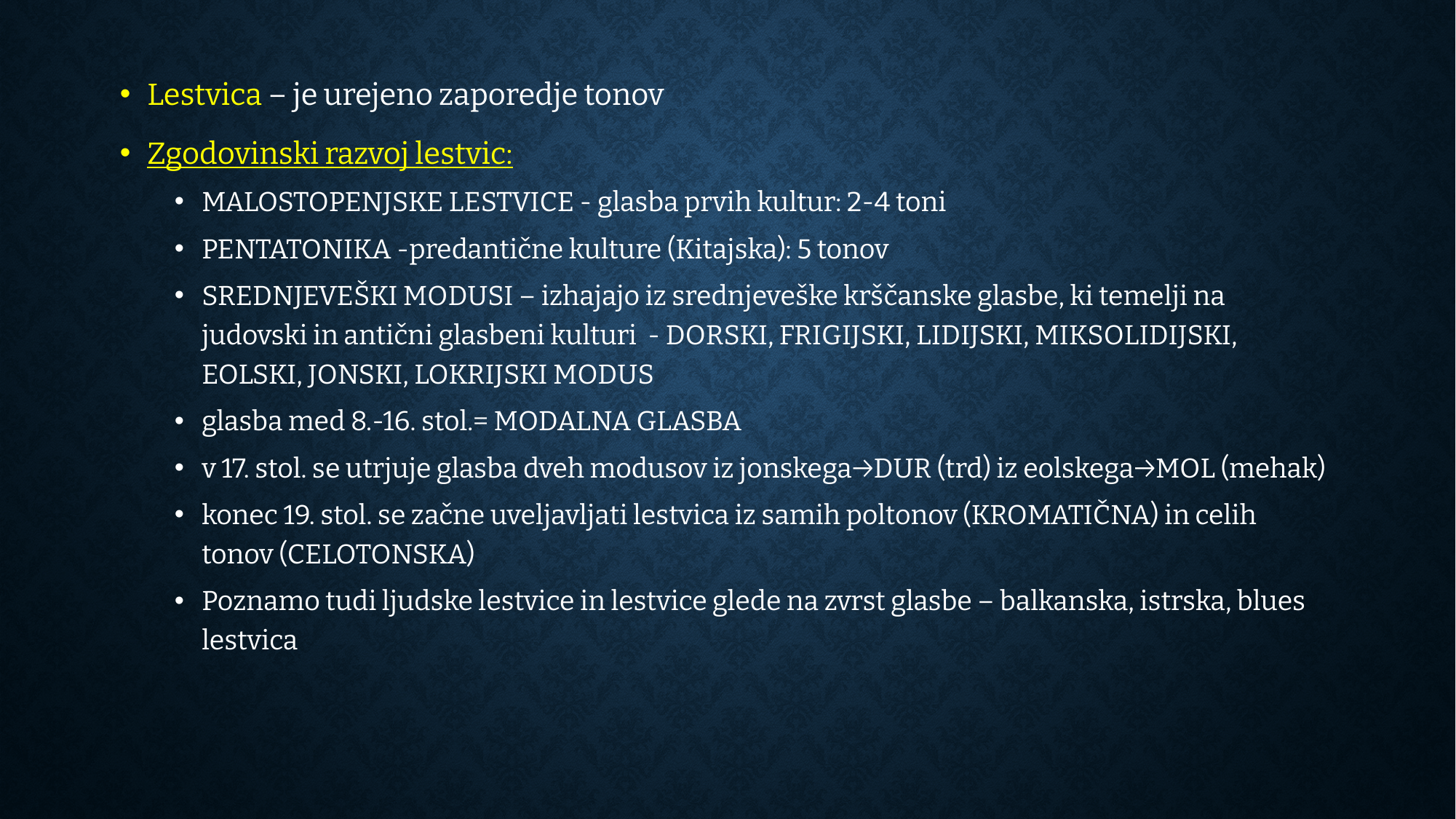

Lestvica – je urejeno zaporedje tonov
Zgodovinski razvoj lestvic:
MALOSTOPENJSKE LESTVICE - glasba prvih kultur: 2-4 toni
PENTATONIKA -predantične kulture (Kitajska): 5 tonov
SREDNJEVEŠKI MODUSI – izhajajo iz srednjeveške krščanske glasbe, ki temelji na judovski in antični glasbeni kulturi  - DORSKI, FRIGIJSKI, LIDIJSKI, MIKSOLIDIJSKI, EOLSKI, JONSKI, LOKRIJSKI MODUS
glasba med 8.-16. stol.= MODALNA GLASBA
v 17. stol. se utrjuje glasba dveh modusov iz jonskega→DUR (trd) iz eolskega→MOL (mehak)
konec 19. stol. se začne uveljavljati lestvica iz samih poltonov (KROMATIČNA) in celih tonov (CELOTONSKA)
Poznamo tudi ljudske lestvice in lestvice glede na zvrst glasbe – balkanska, istrska, blues lestvica